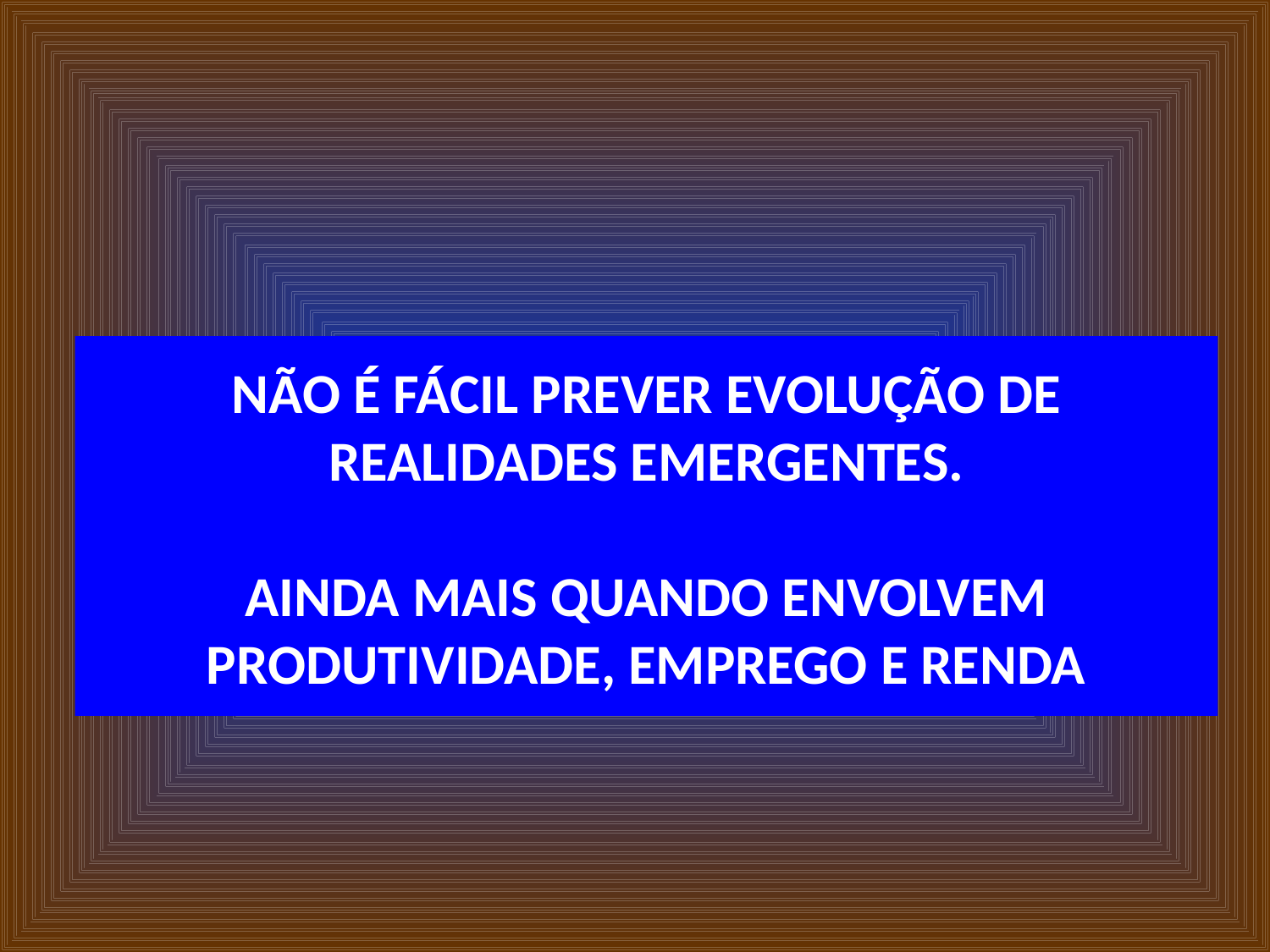

# NÃO É FÁCIL PREVER EVOLUÇÃO DE REALIDADES EMERGENTES. AINDA MAIS QUANDO ENVOLVEM PRODUTIVIDADE, EMPREGO E RENDA